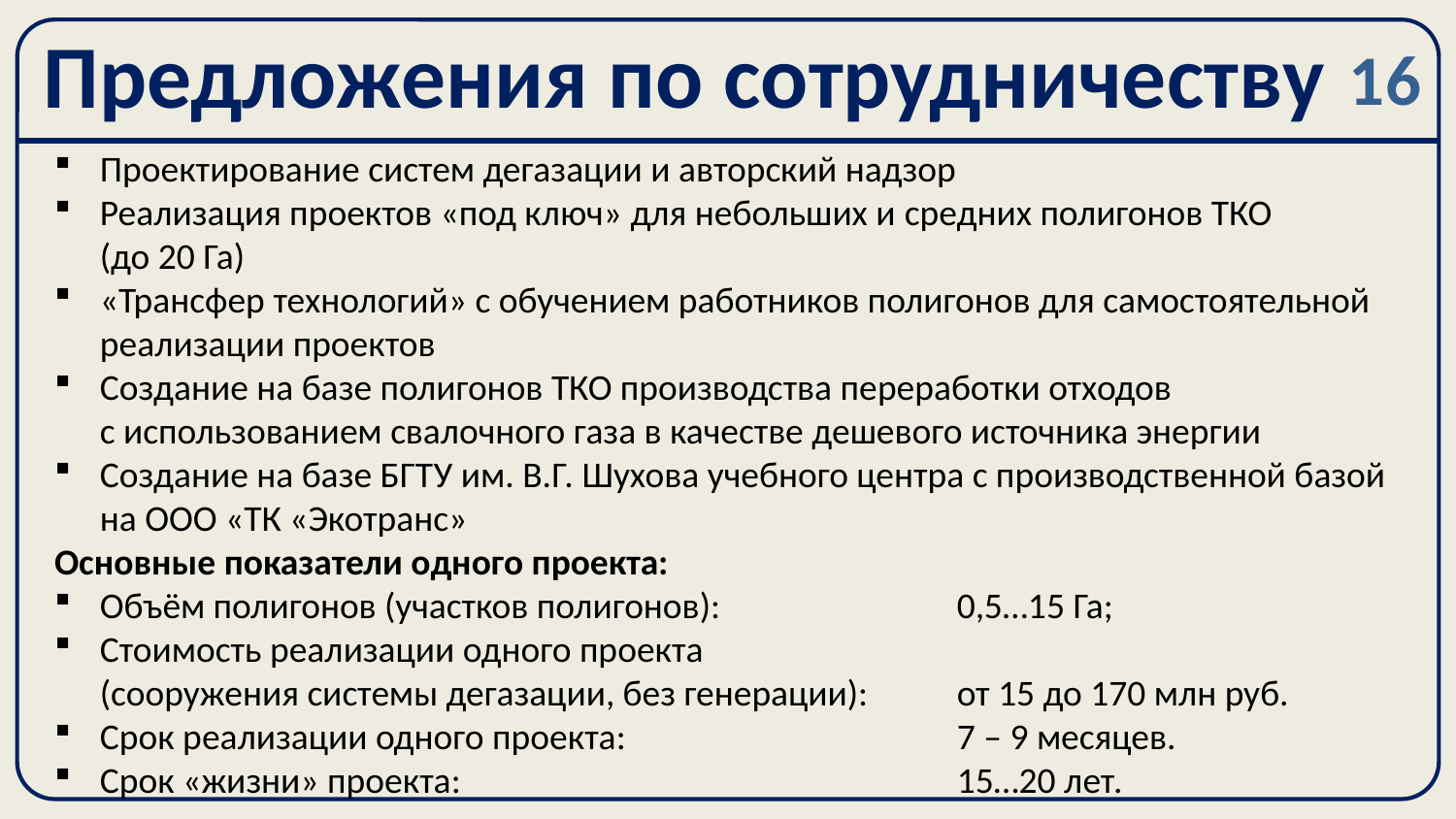

# Предложения по сотрудничеству
16
Проектирование систем дегазации и авторский надзор
Реализация проектов «под ключ» для небольших и средних полигонов ТКО
(до 20 Га)
«Трансфер технологий» с обучением работников полигонов для самостоятельной реализации проектов
Создание на базе полигонов ТКО производства переработки отходов
с использованием свалочного газа в качестве дешевого источника энергии
Создание на базе БГТУ им. В.Г. Шухова учебного центра с производственной базой на ООО «ТК «Экотранс»
Основные показатели одного проекта:
Объём полигонов (участков полигонов): 	0,5…15 Га;
Стоимость реализации одного проекта
(сооружения системы дегазации, без генерации):	от 15 до 170 млн руб.
Срок реализации одного проекта:	7 – 9 месяцев.
Срок «жизни» проекта: 	15…20 лет.